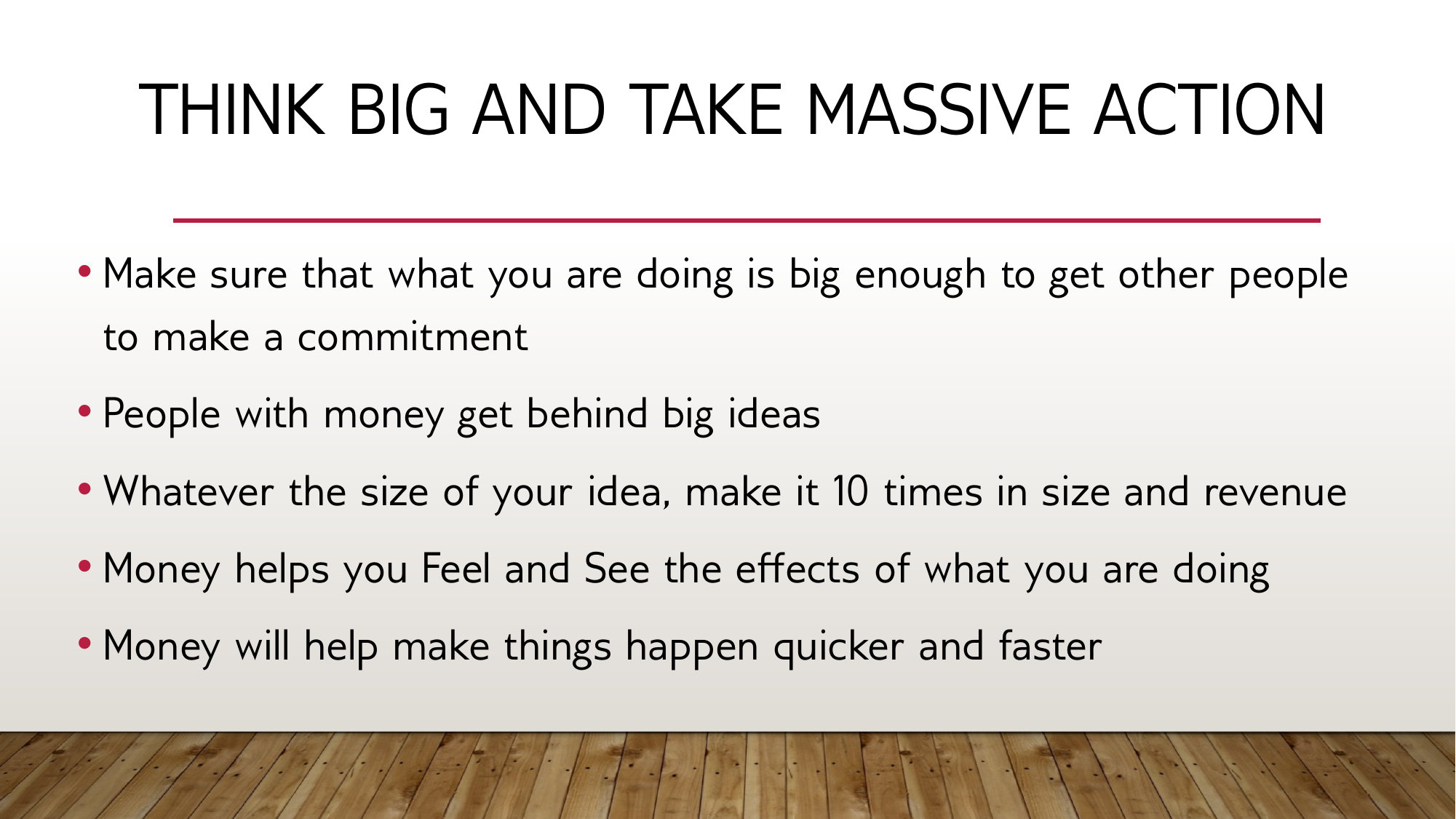

# Think big and Take massive action
Make sure that what you are doing is big enough to get other people to make a commitment
People with money get behind big ideas
Whatever the size of your idea, make it 10 times in size and revenue
Money helps you Feel and See the effects of what you are doing
Money will help make things happen quicker and faster